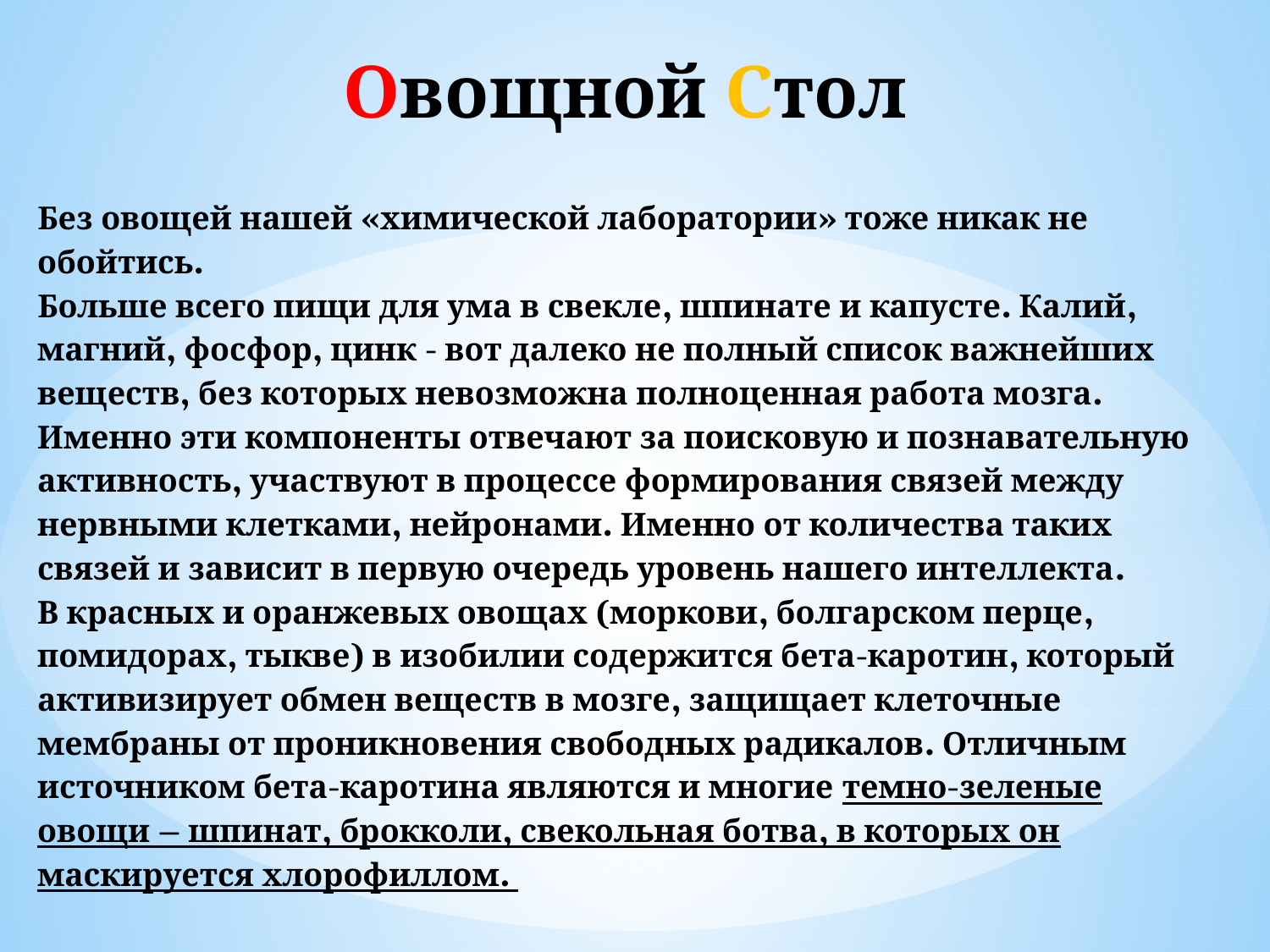

# Овощной Стол
Без овощей нашей «химической лаборатории» тоже никак не обойтись.
Больше всего пищи для ума в свекле, шпинате и капусте. Калий, магний, фосфор, цинк - вот далеко не полный список важнейших веществ, без которых невозможна полноценная работа мозга. Именно эти компоненты отвечают за поисковую и познавательную активность, участвуют в процессе формирования связей между нервными клетками, нейронами. Именно от количества таких связей и зависит в первую очередь уровень нашего интеллекта.
В красных и оранжевых овощах (моркови, болгарском перце, помидорах, тыкве) в изобилии содержится бета-каротин, который активизирует обмен веществ в мозге, защищает клеточные мембраны от проникновения свободных радикалов. Отличным источником бета-каротина являются и многие темно-зеленые овощи – шпинат, брокколи, свекольная ботва, в которых он маскируется хлорофиллом.